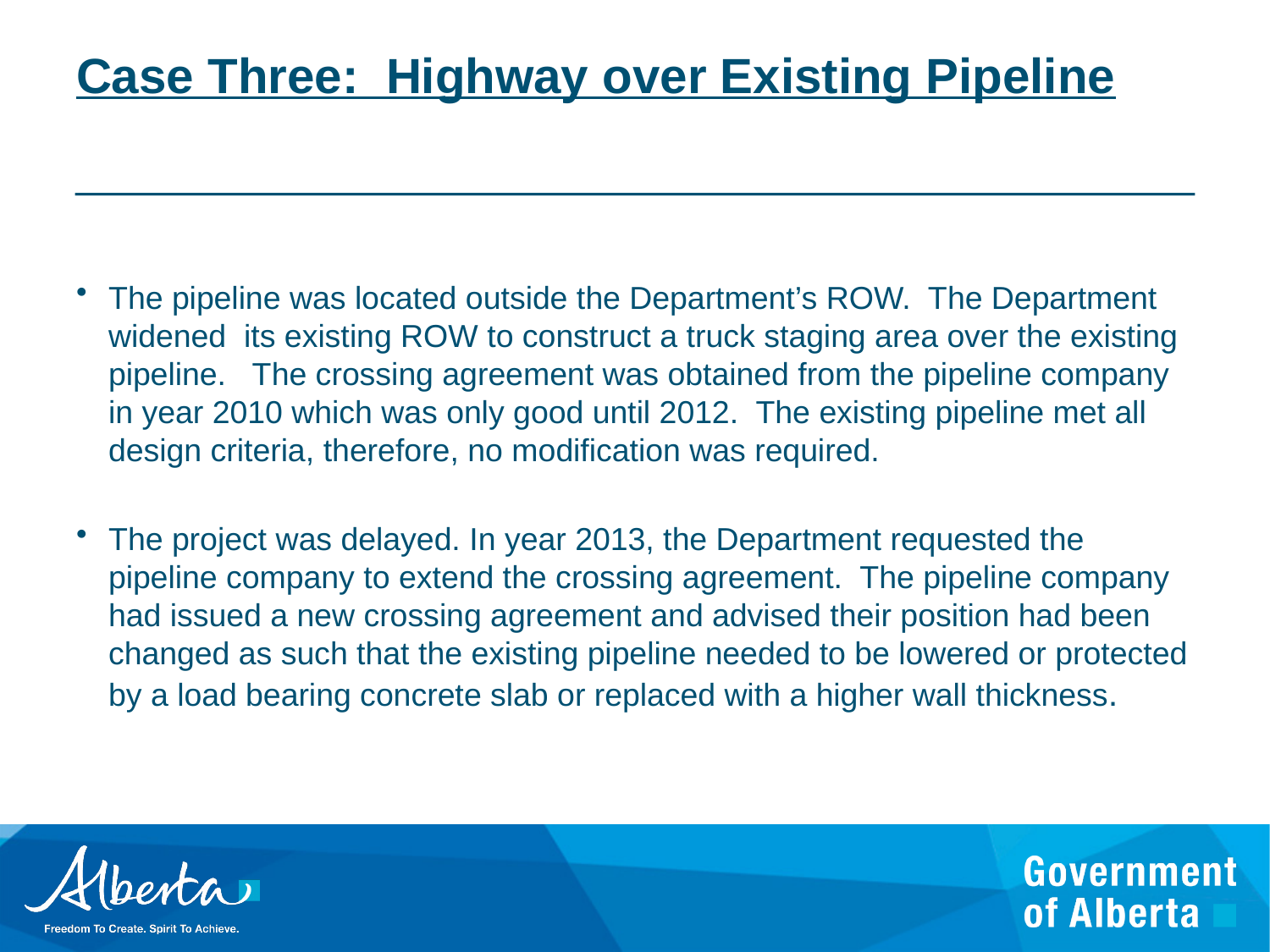

# Case Three:  Highway over Existing Pipeline

The pipeline was located outside the Department’s ROW.  The Department  widened  its existing ROW to construct a truck staging area over the existing pipeline.   The crossing agreement was obtained from the pipeline company in year 2010 which was only good until 2012.  The existing pipeline met all design criteria, therefore, no modification was required.

The project was delayed. In year 2013, the Department requested the pipeline company to extend the crossing agreement.  The pipeline company had issued a new crossing agreement and advised their position had been changed as such that the existing pipeline needed to be lowered or protected by a load bearing concrete slab or replaced with a higher wall thickness.